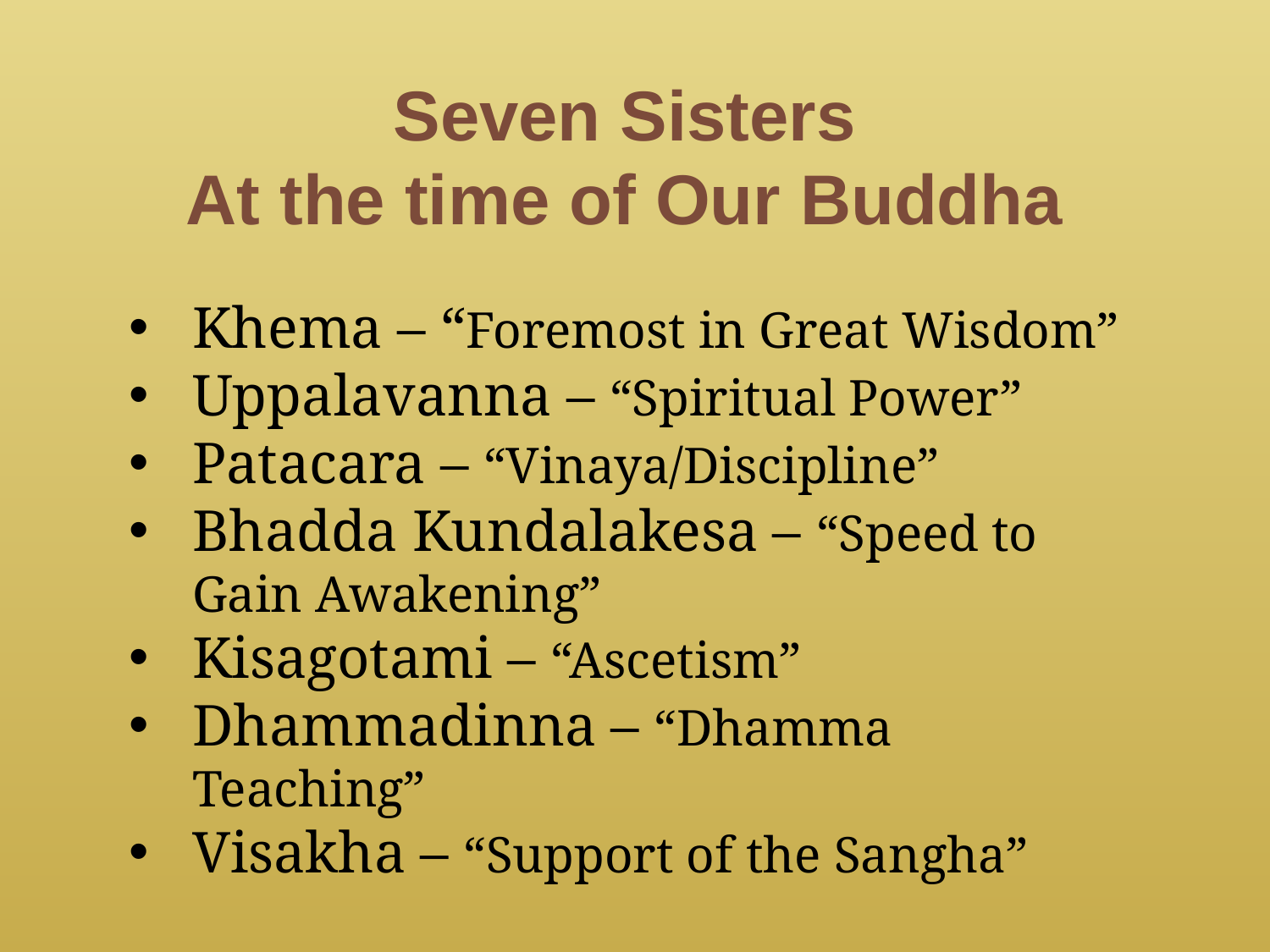

Seven Sisters
At the time of Our Buddha
Khema – “Foremost in Great Wisdom”
Uppalavanna – “Spiritual Power”
Patacara – “Vinaya/Discipline”
Bhadda Kundalakesa – “Speed to Gain Awakening”
Kisagotami – “Ascetism”
Dhammadinna – “Dhamma Teaching”
Visakha – “Support of the Sangha”